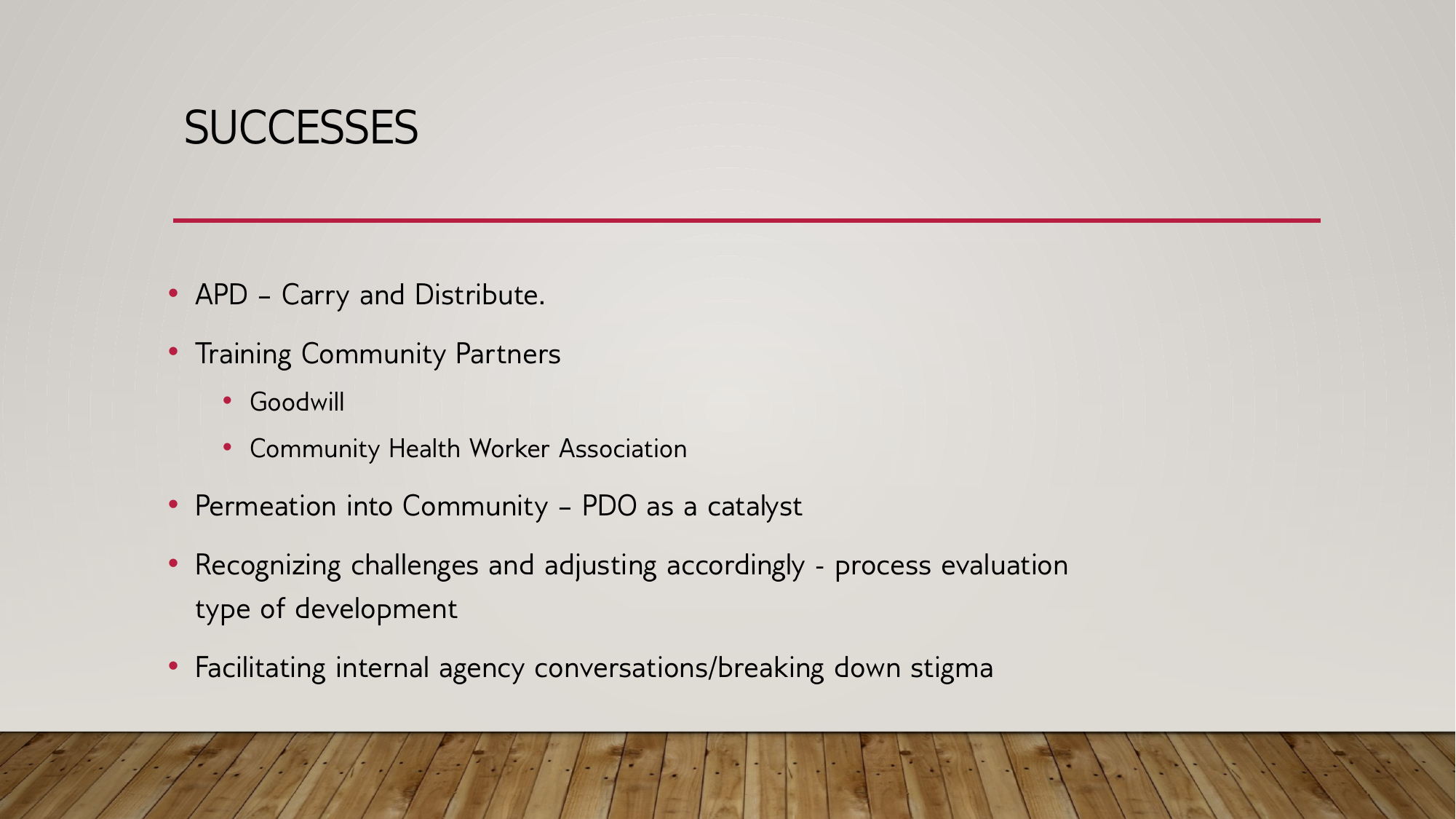

# successes
APD – Carry and Distribute.
Training Community Partners
Goodwill
Community Health Worker Association
Permeation into Community – PDO as a catalyst
Recognizing challenges and adjusting accordingly - process evaluation type of development
Facilitating internal agency conversations/breaking down stigma